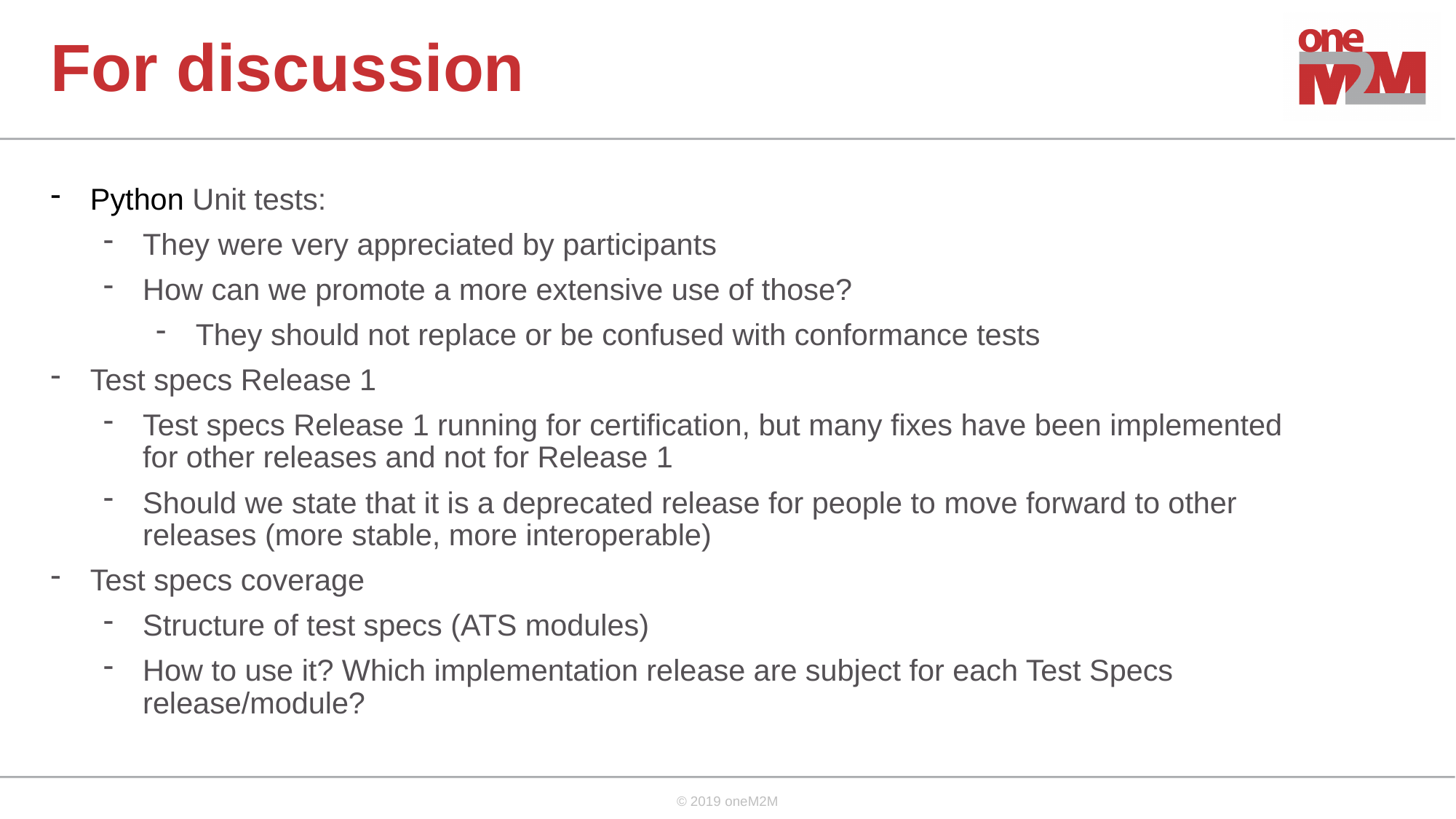

For discussion
Python Unit tests:
They were very appreciated by participants
How can we promote a more extensive use of those?
They should not replace or be confused with conformance tests
Test specs Release 1
Test specs Release 1 running for certification, but many fixes have been implemented for other releases and not for Release 1
Should we state that it is a deprecated release for people to move forward to other releases (more stable, more interoperable)
Test specs coverage
Structure of test specs (ATS modules)
How to use it? Which implementation release are subject for each Test Specs release/module?